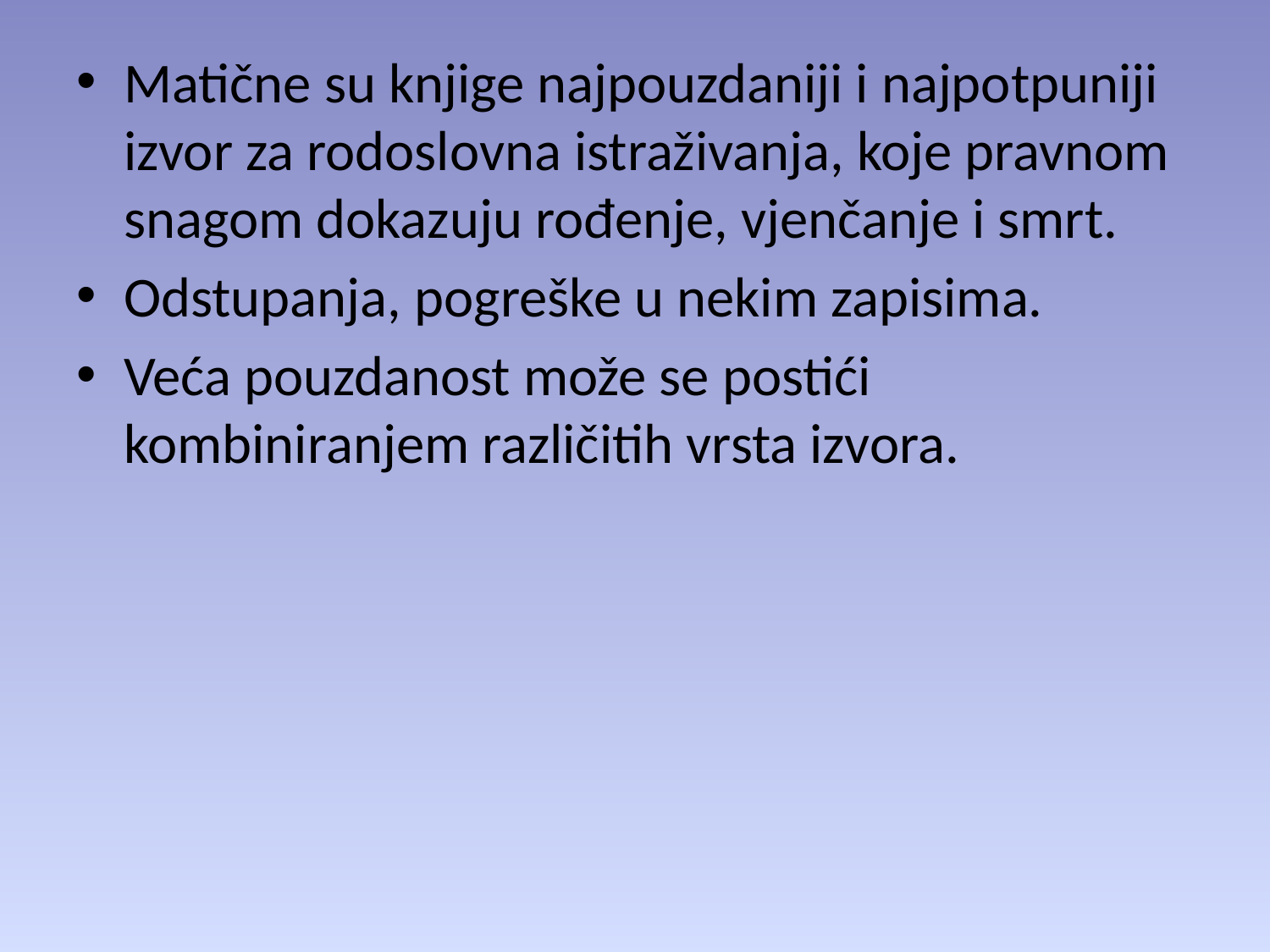

Matične su knjige najpouzdaniji i najpotpuniji izvor za rodoslovna istraživanja, koje pravnom snagom dokazuju rođenje, vjenčanje i smrt.
Odstupanja, pogreške u nekim zapisima.
Veća pouzdanost može se postići kombiniranjem različitih vrsta izvora.